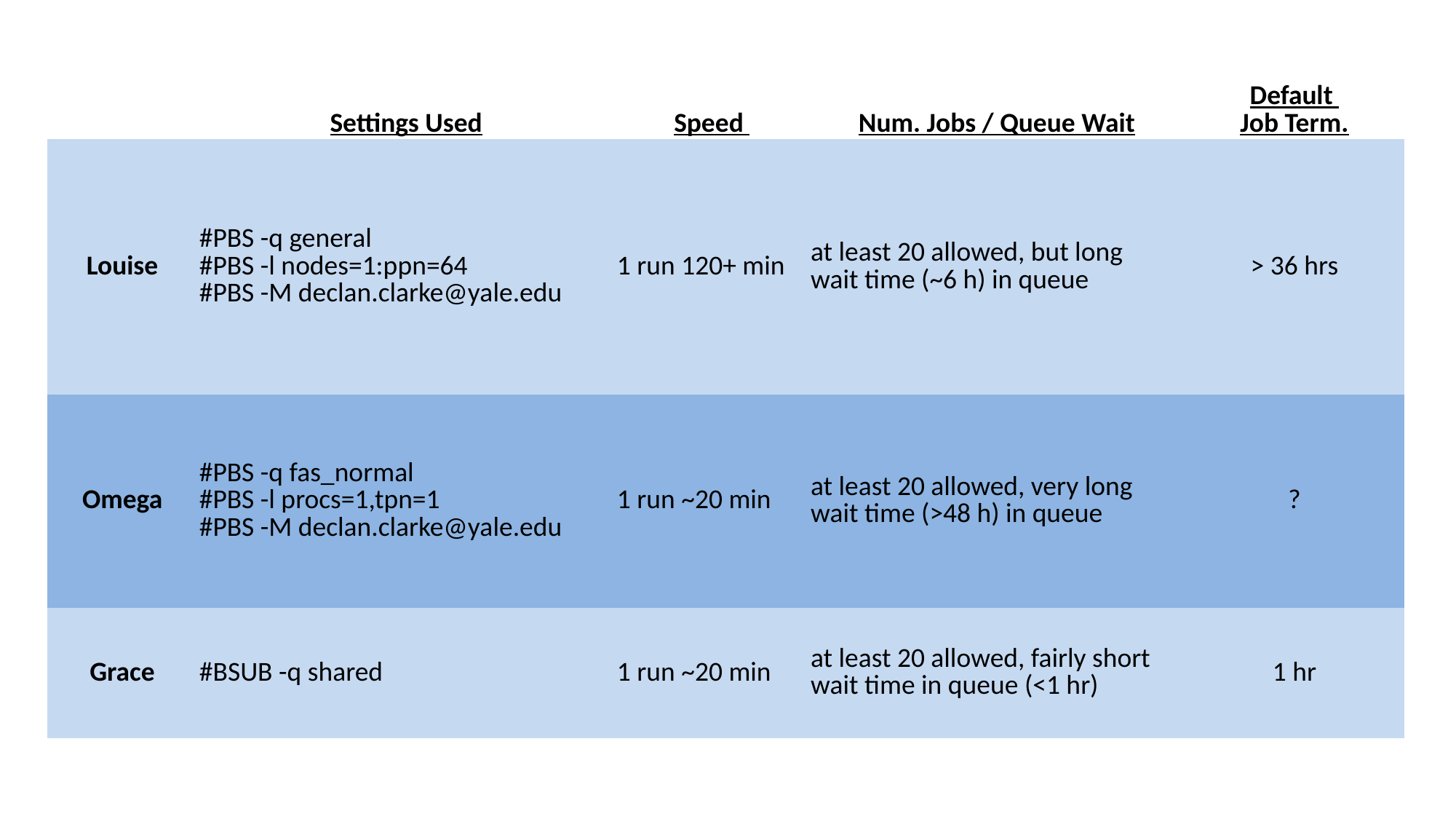

|  | Settings Used | Speed | Num. Jobs / Queue Wait | Default Job Term. |
| --- | --- | --- | --- | --- |
| Louise | #PBS -q general #PBS -l nodes=1:ppn=64 #PBS -M declan.clarke@yale.edu | 1 run 120+ min | at least 20 allowed, but long wait time (~6 h) in queue | > 36 hrs |
| Omega | #PBS -q fas\_normal #PBS -l procs=1,tpn=1 #PBS -M declan.clarke@yale.edu | 1 run ~20 min | at least 20 allowed, very long wait time (>48 h) in queue | ? |
| Grace | #BSUB -q shared | 1 run ~20 min | at least 20 allowed, fairly short wait time in queue (<1 hr) | 1 hr |